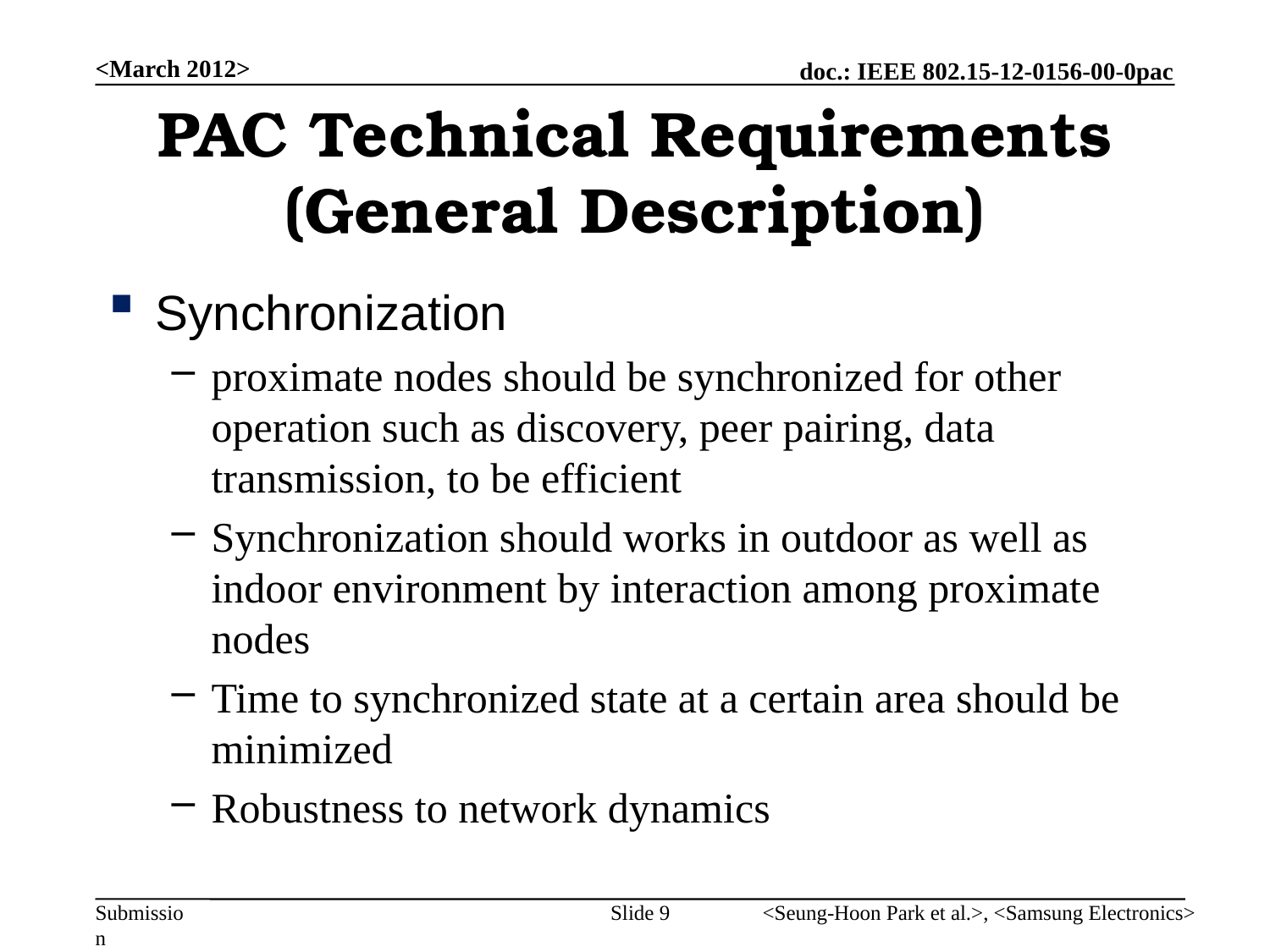

<March 2012>
# PAC Technical Requirements (General Description)
Synchronization
proximate nodes should be synchronized for other operation such as discovery, peer pairing, data transmission, to be efficient
Synchronization should works in outdoor as well as indoor environment by interaction among proximate nodes
Time to synchronized state at a certain area should be minimized
Robustness to network dynamics

Slide 9
<Seung-Hoon Park et al.>, <Samsung Electronics>